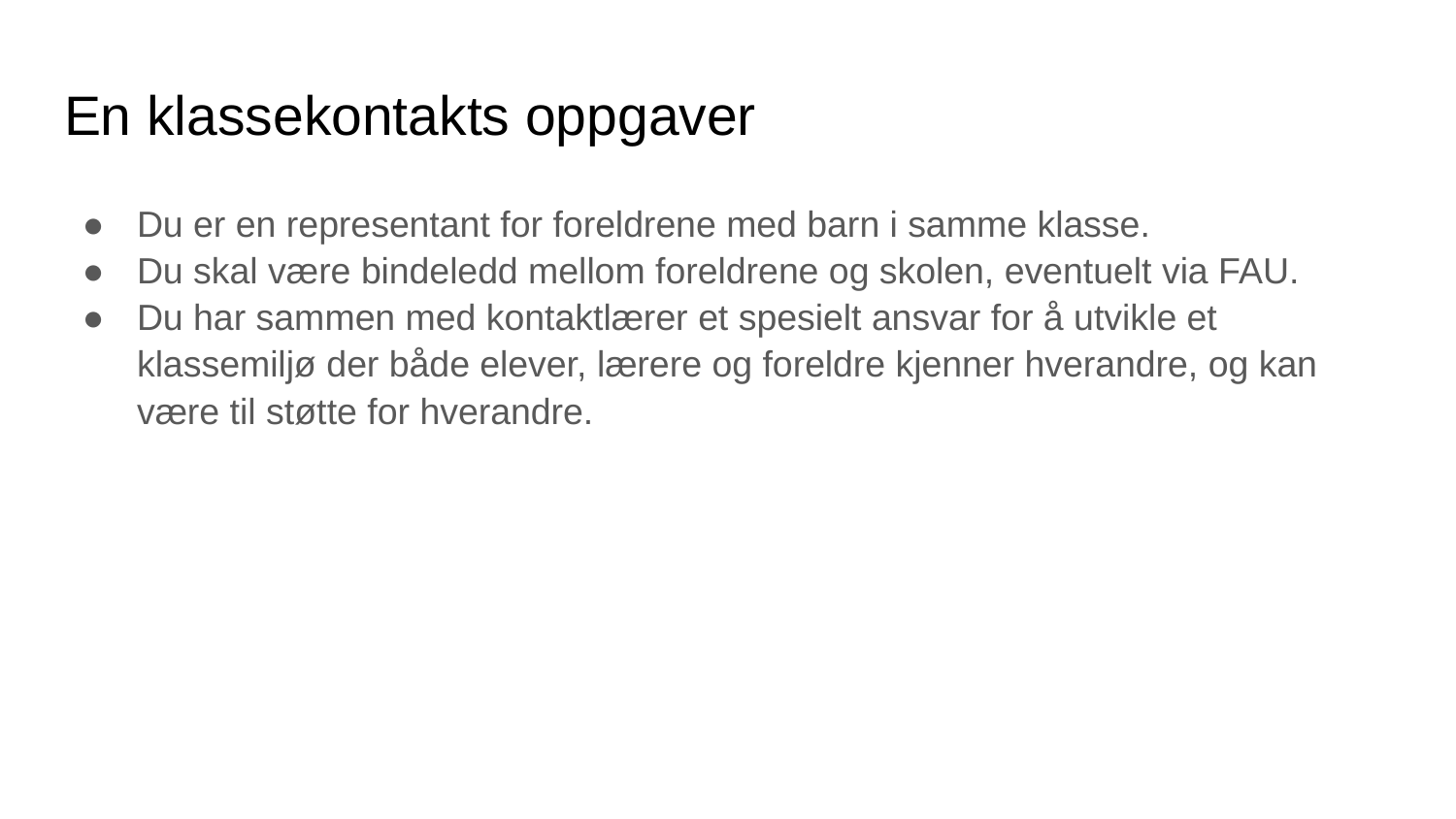

# En klassekontakts oppgaver
Du er en representant for foreldrene med barn i samme klasse. ​
Du skal være bindeledd mellom foreldrene og skolen, eventuelt via FAU. ​
Du har sammen med kontaktlærer et spesielt ansvar for å utvikle et klassemiljø der både elever, lærere og foreldre kjenner hverandre, og kan være til støtte for hverandre. ​